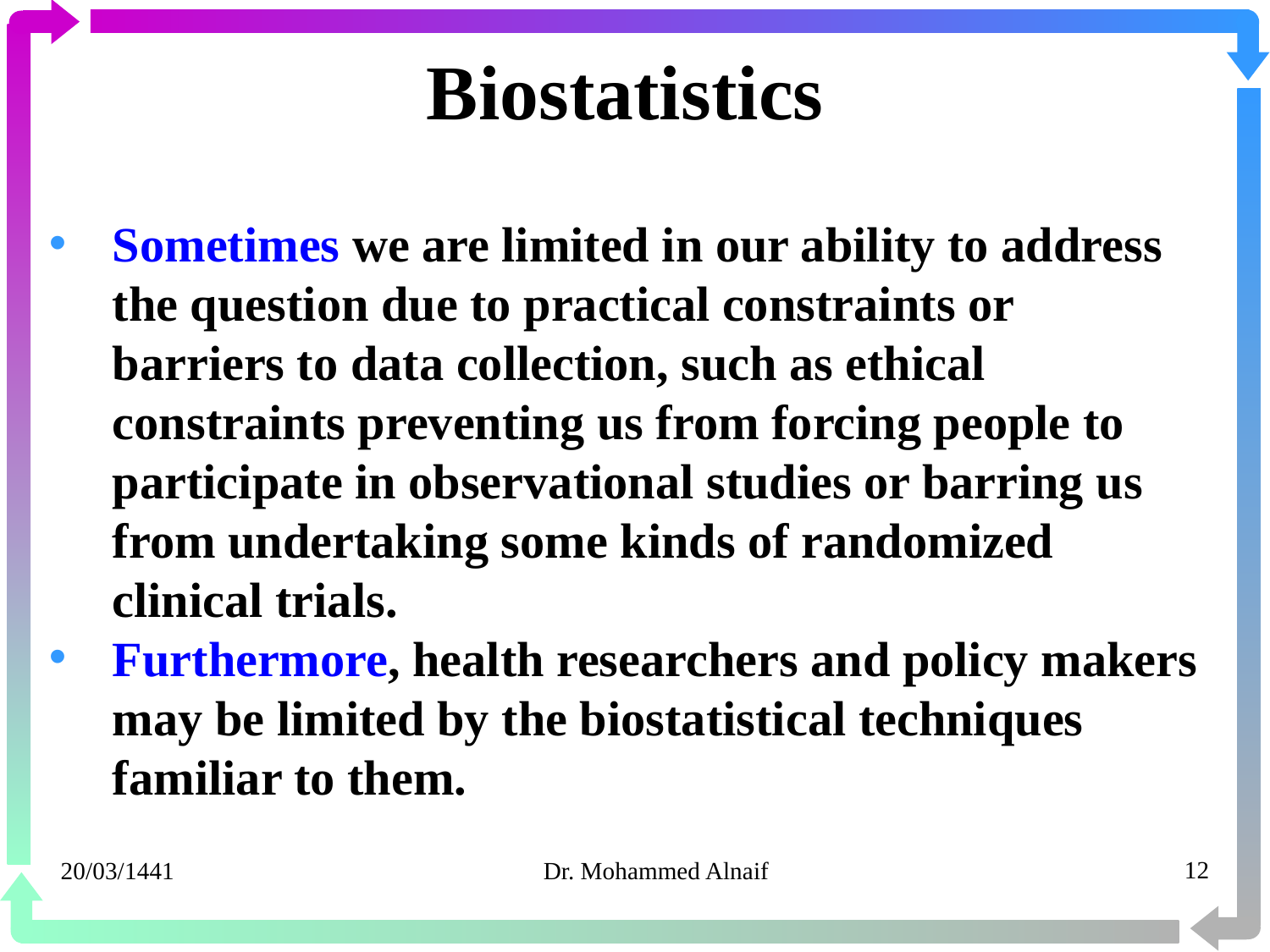

# Biostatistics
Sometimes we are limited in our ability to address the question due to practical constraints or barriers to data collection, such as ethical constraints preventing us from forcing people to participate in observational studies or barring us from undertaking some kinds of randomized clinical trials.
Furthermore, health researchers and policy makers may be limited by the biostatistical techniques familiar to them.
20/03/1441
Dr. Mohammed Alnaif
12